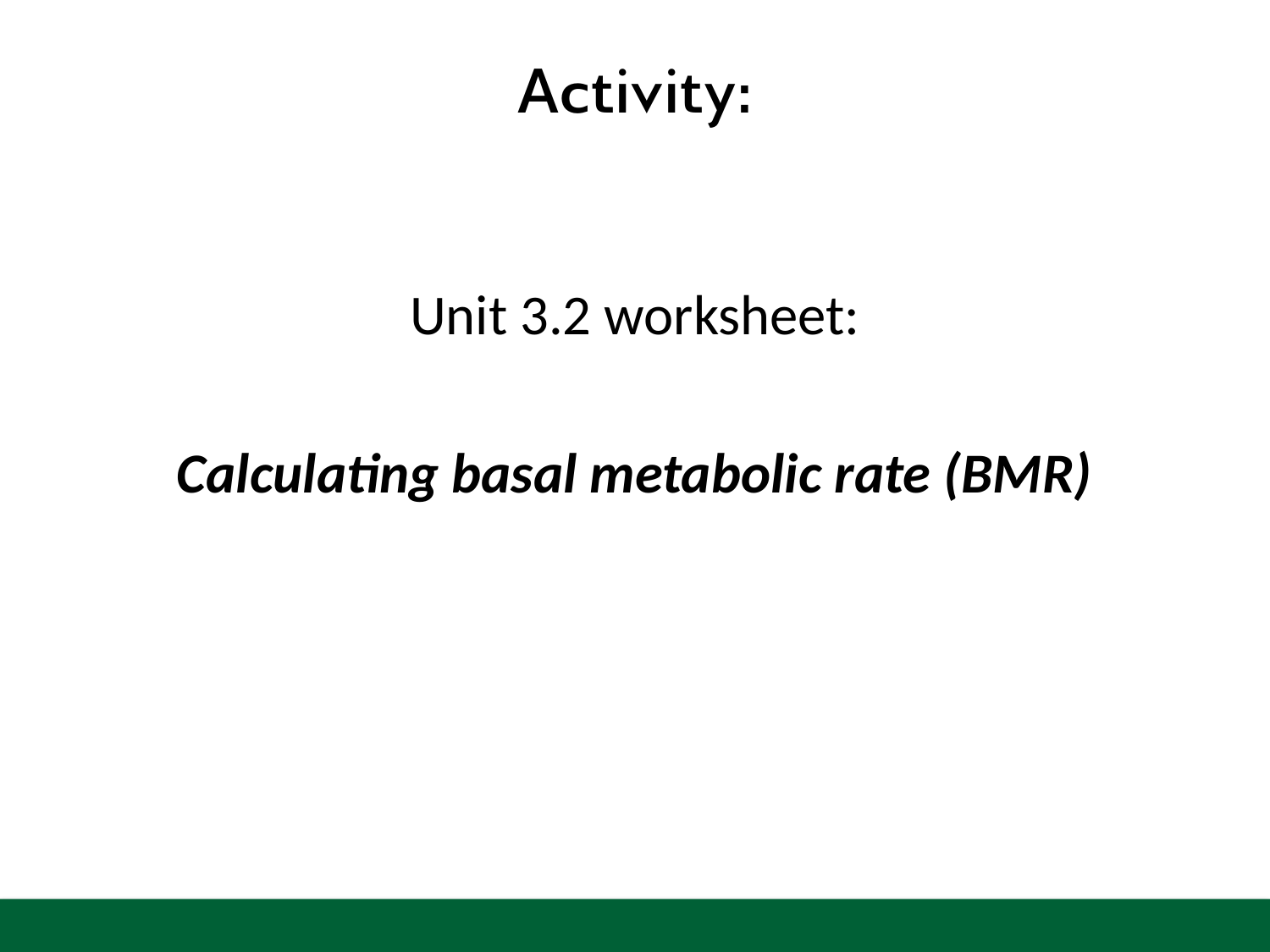

# Activity:

Unit 3.2 worksheet:

Calculating basal metabolic rate (BMR)